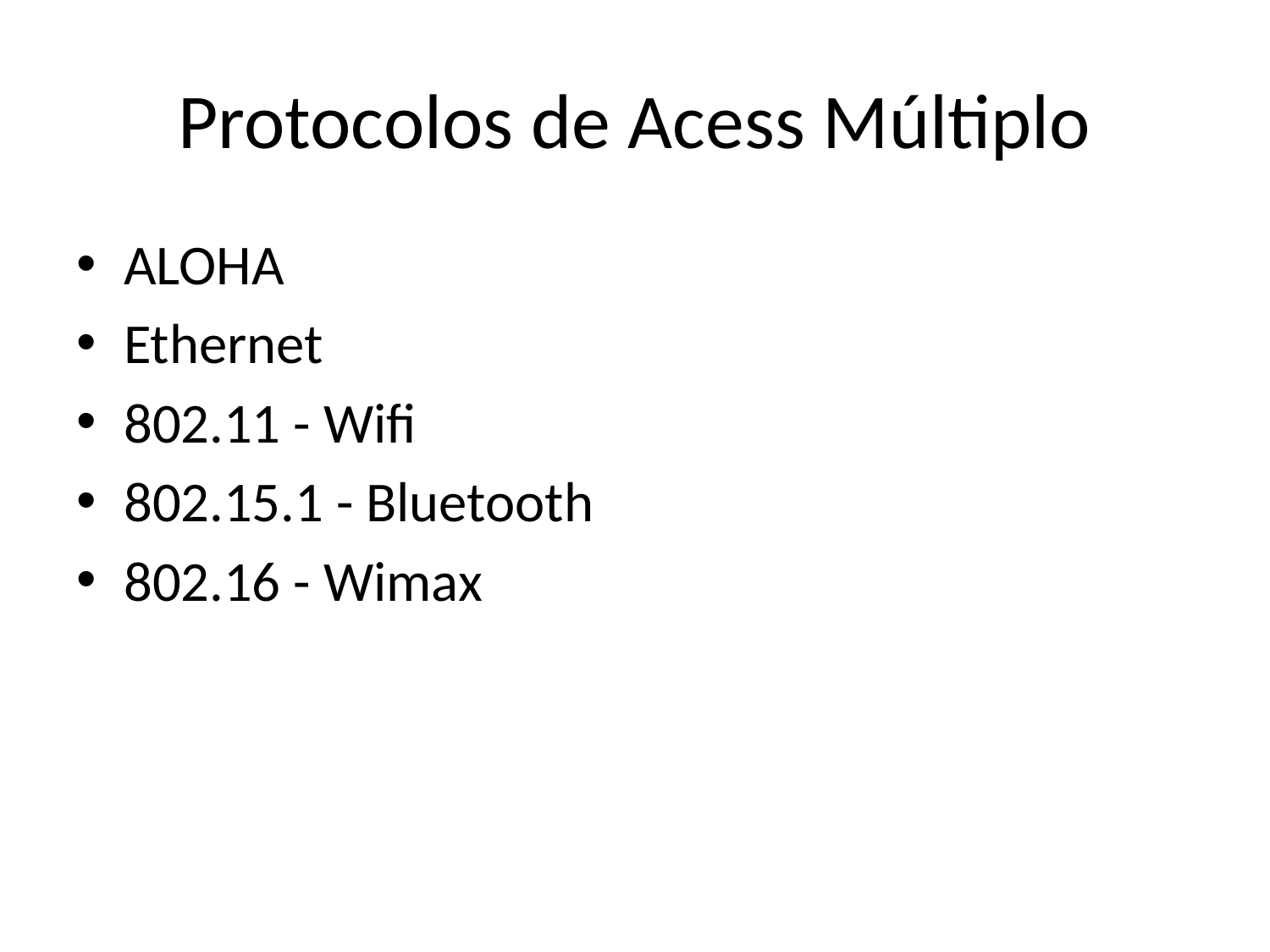

# Protocolos de Acess Múltiplo
ALOHA
Ethernet
802.11 - Wifi
802.15.1 - Bluetooth
802.16 - Wimax